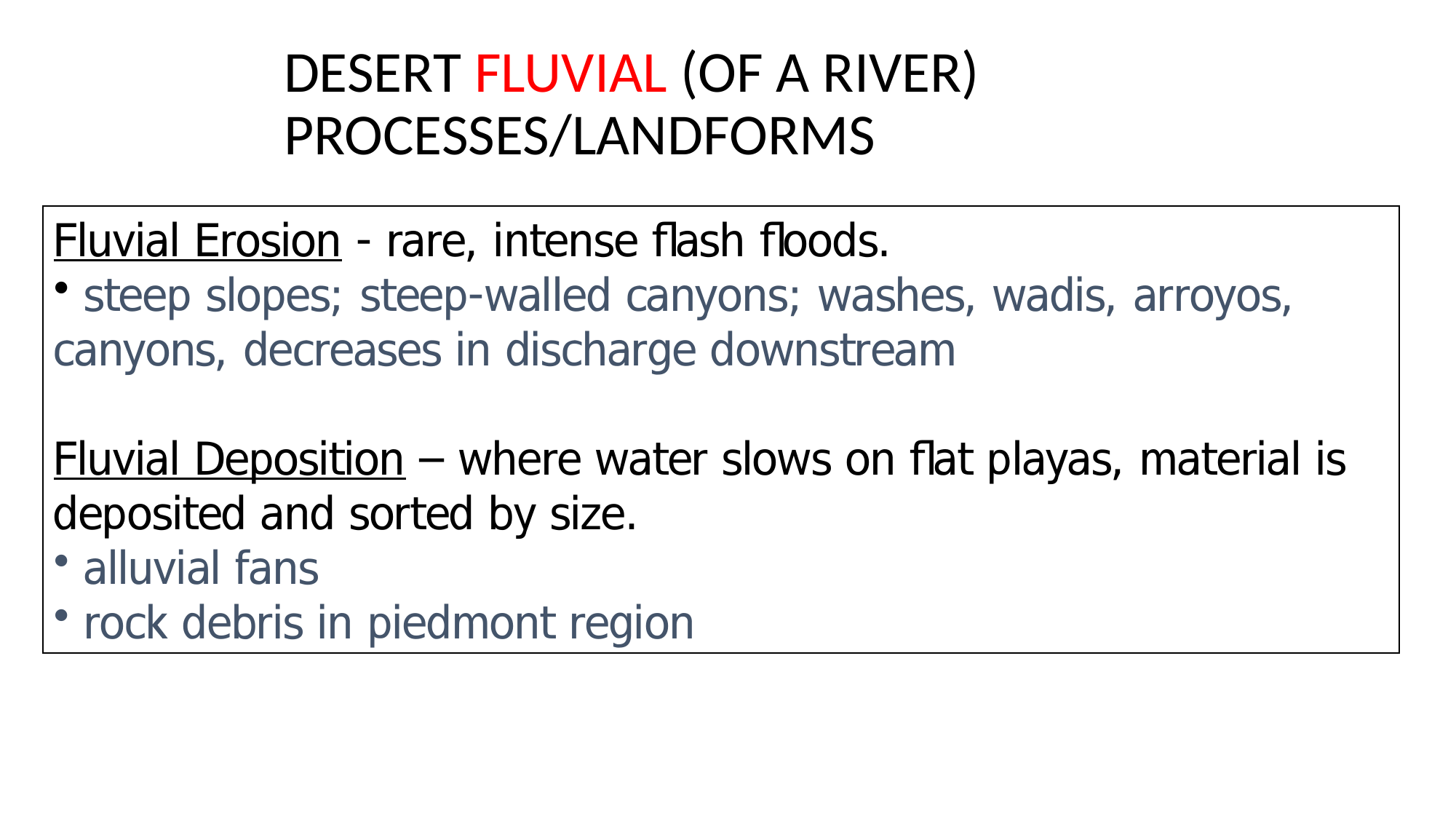

# DESERT FLUVIAL (OF A RIVER) PROCESSES/LANDFORMS
Fluvial Erosion - rare, intense flash floods.
 steep slopes; steep-walled canyons; washes, wadis, arroyos, canyons, decreases in discharge downstream

Fluvial Deposition – where water slows on flat playas, material is deposited and sorted by size.
 alluvial fans
 rock debris in piedmont region